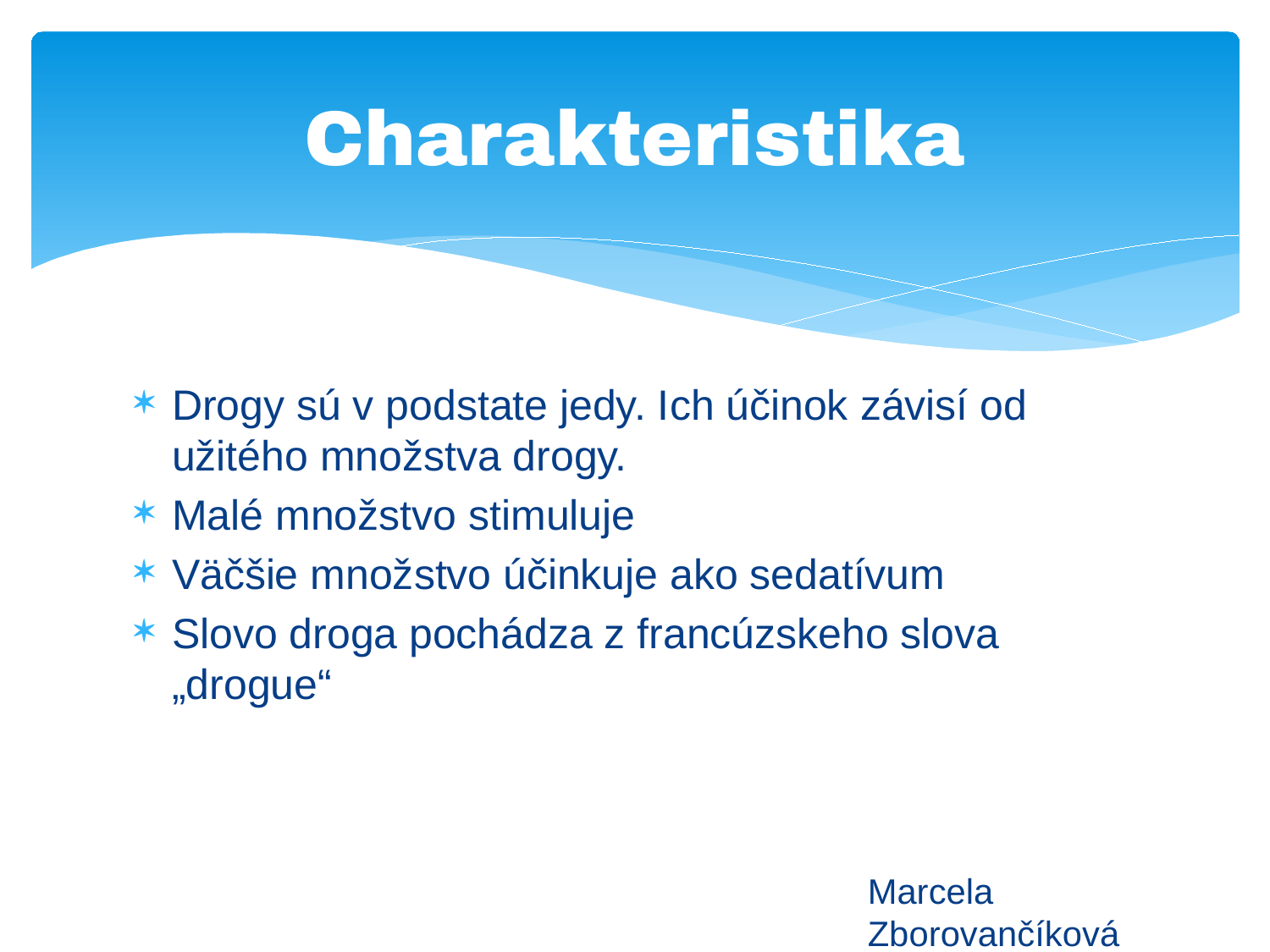

# Charakteristika
Drogy sú v podstate jedy. Ich účinok závisí od užitého množstva drogy.
Malé množstvo stimuluje
Väčšie množstvo účinkuje ako sedatívum
Slovo droga pochádza z francúzskeho slova „drogue“
Marcela Zborovančíková